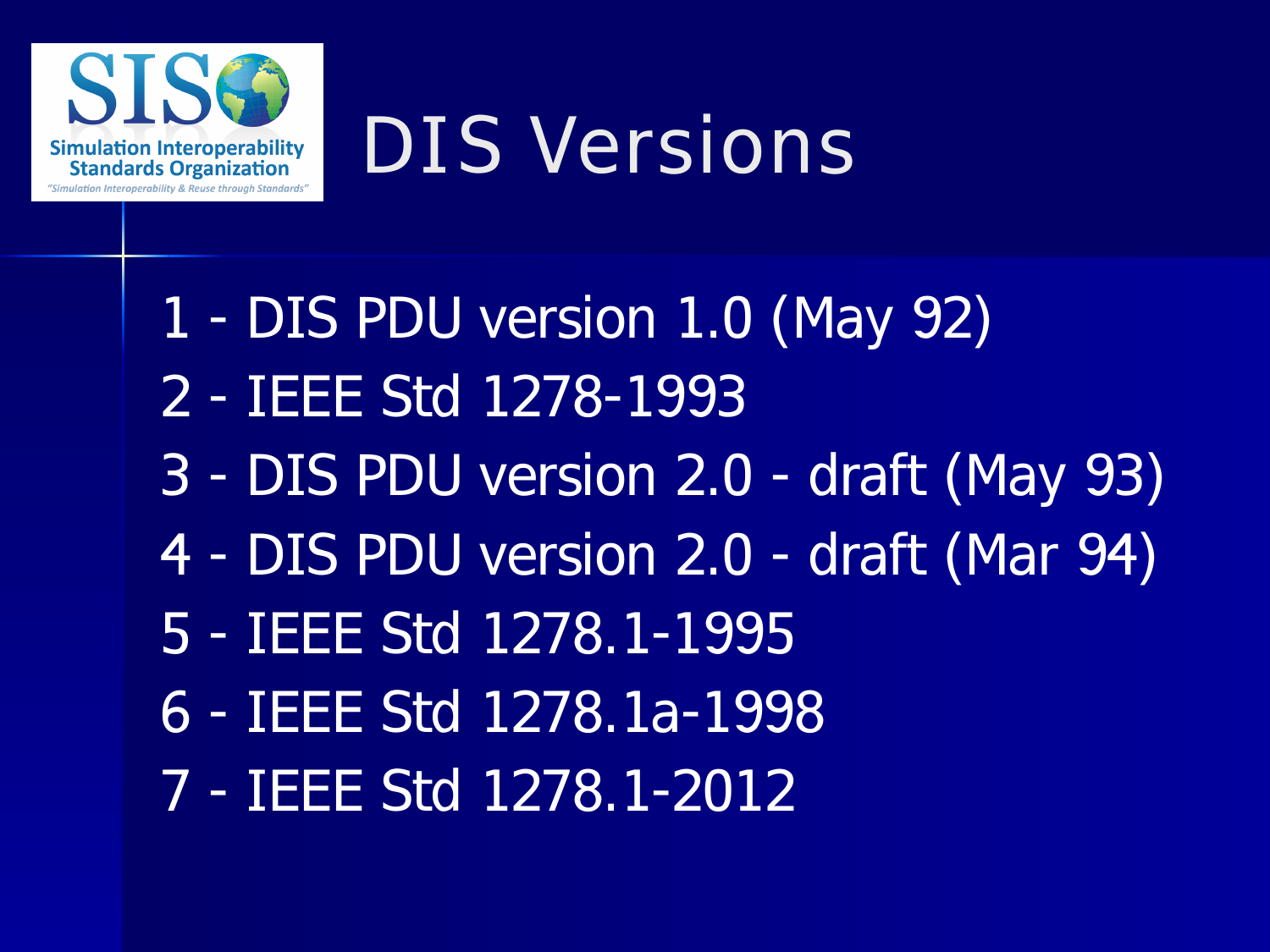

# DIS Versions
1 - DIS PDU version 1.0 (May 92)
2 - IEEE Std 1278-1993
3 - DIS PDU version 2.0 - draft (May 93)
4 - DIS PDU version 2.0 - draft (Mar 94)
5 - IEEE Std 1278.1-1995
6 - IEEE Std 1278.1a-1998
7 - IEEE Std 1278.1-2012